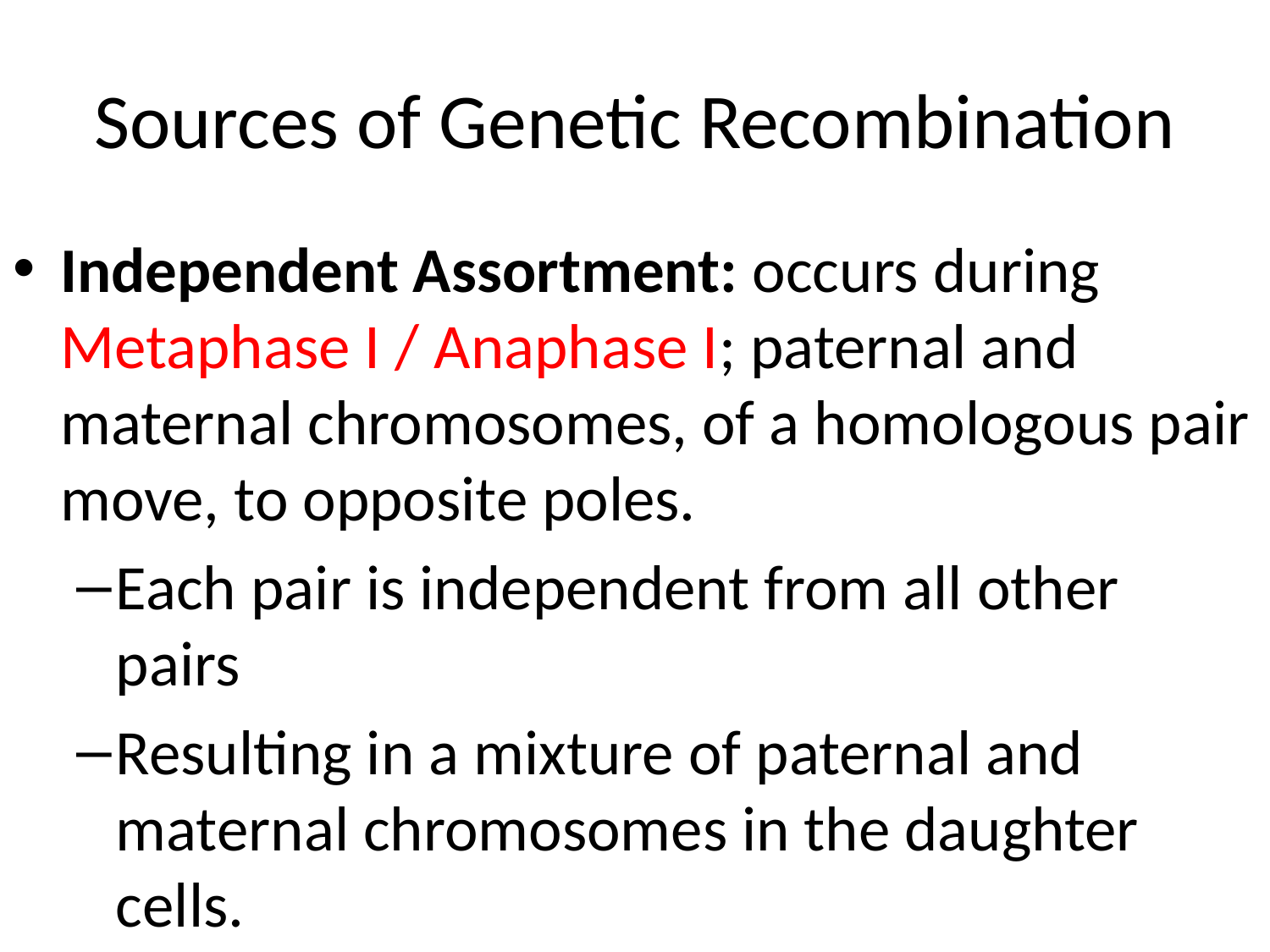

# Sources of Genetic Recombination
Independent Assortment: occurs during Metaphase I / Anaphase I; paternal and maternal chromosomes, of a homologous pair move, to opposite poles.
Each pair is independent from all other pairs
Resulting in a mixture of paternal and maternal chromosomes in the daughter cells.